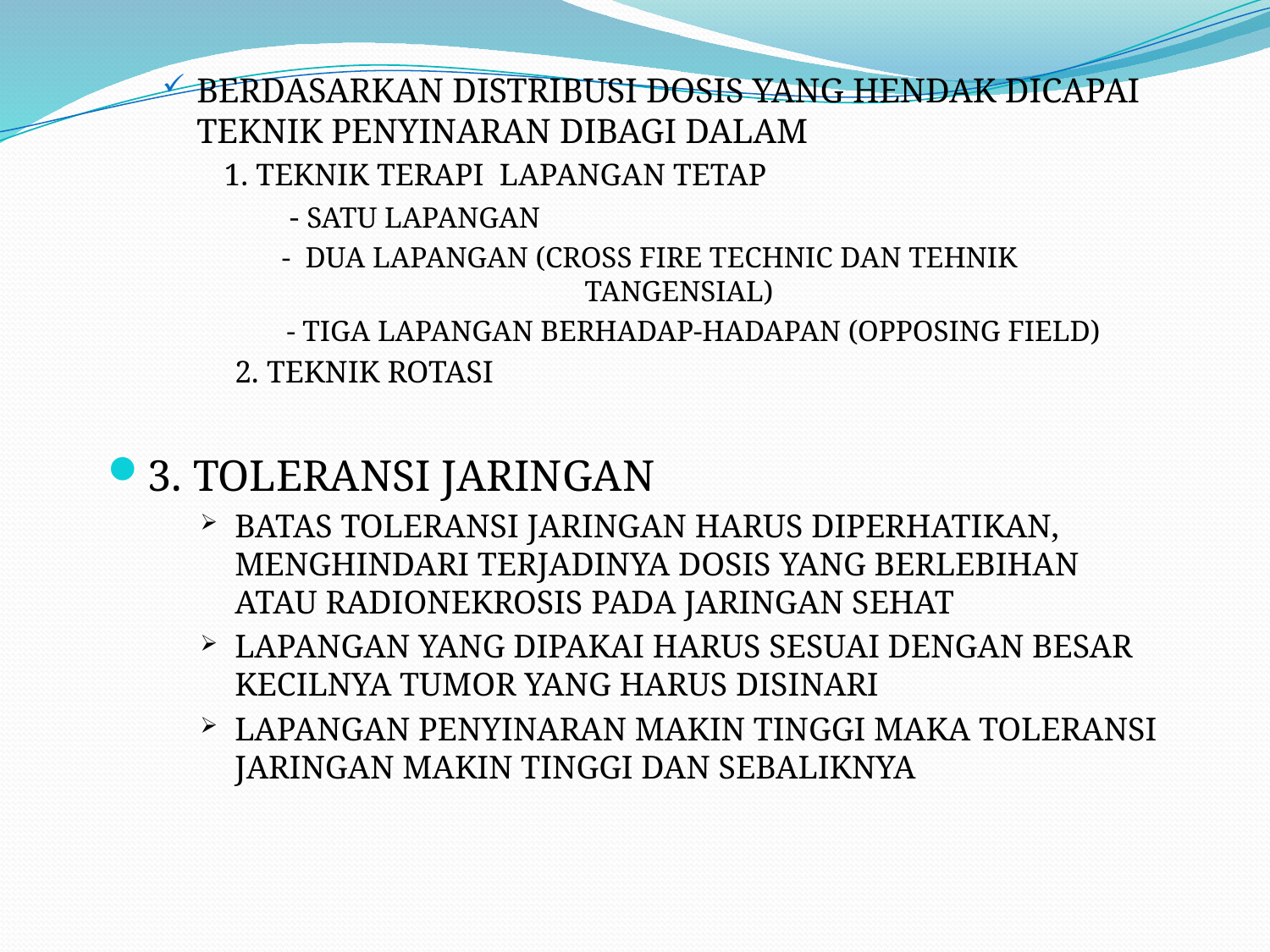

BERDASARKAN DISTRIBUSI DOSIS YANG HENDAK DICAPAI TEKNIK PENYINARAN DIBAGI DALAM
   1. TEKNIK TERAPI  LAPANGAN TETAP
	       - SATU LAPANGAN
           -  DUA LAPANGAN (CROSS FIRE TECHNIC DAN TEHNIK 			             TANGENSIAL)
	       - TIGA LAPANGAN BERHADAP-HADAPAN (OPPOSING FIELD)
	2. TEKNIK ROTASI

3. TOLERANSI JARINGAN
BATAS TOLERANSI JARINGAN HARUS DIPERHATIKAN, MENGHINDARI TERJADINYA DOSIS YANG BERLEBIHAN ATAU RADIONEKROSIS PADA JARINGAN SEHAT
LAPANGAN YANG DIPAKAI HARUS SESUAI DENGAN BESAR KECILNYA TUMOR YANG HARUS DISINARI
LAPANGAN PENYINARAN MAKIN TINGGI MAKA TOLERANSI JARINGAN MAKIN TINGGI DAN SEBALIKNYA